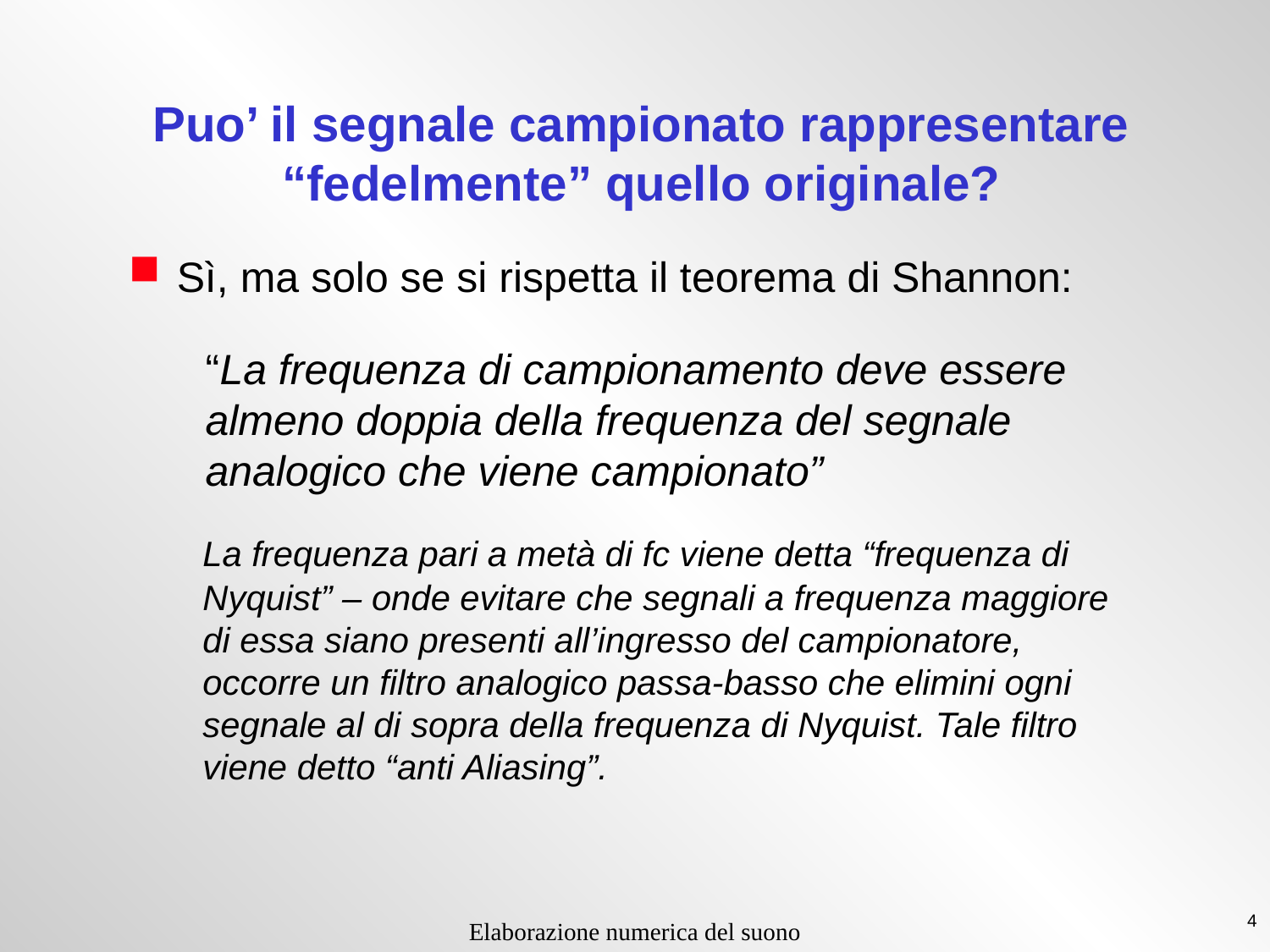

# Puo’ il segnale campionato rappresentare “fedelmente” quello originale?
Sì, ma solo se si rispetta il teorema di Shannon:
	“La frequenza di campionamento deve essere almeno doppia della frequenza del segnale analogico che viene campionato”
	La frequenza pari a metà di fc viene detta “frequenza di Nyquist” – onde evitare che segnali a frequenza maggiore di essa siano presenti all’ingresso del campionatore, occorre un filtro analogico passa-basso che elimini ogni segnale al di sopra della frequenza di Nyquist. Tale filtro viene detto “anti Aliasing”.
4
Elaborazione numerica del suono